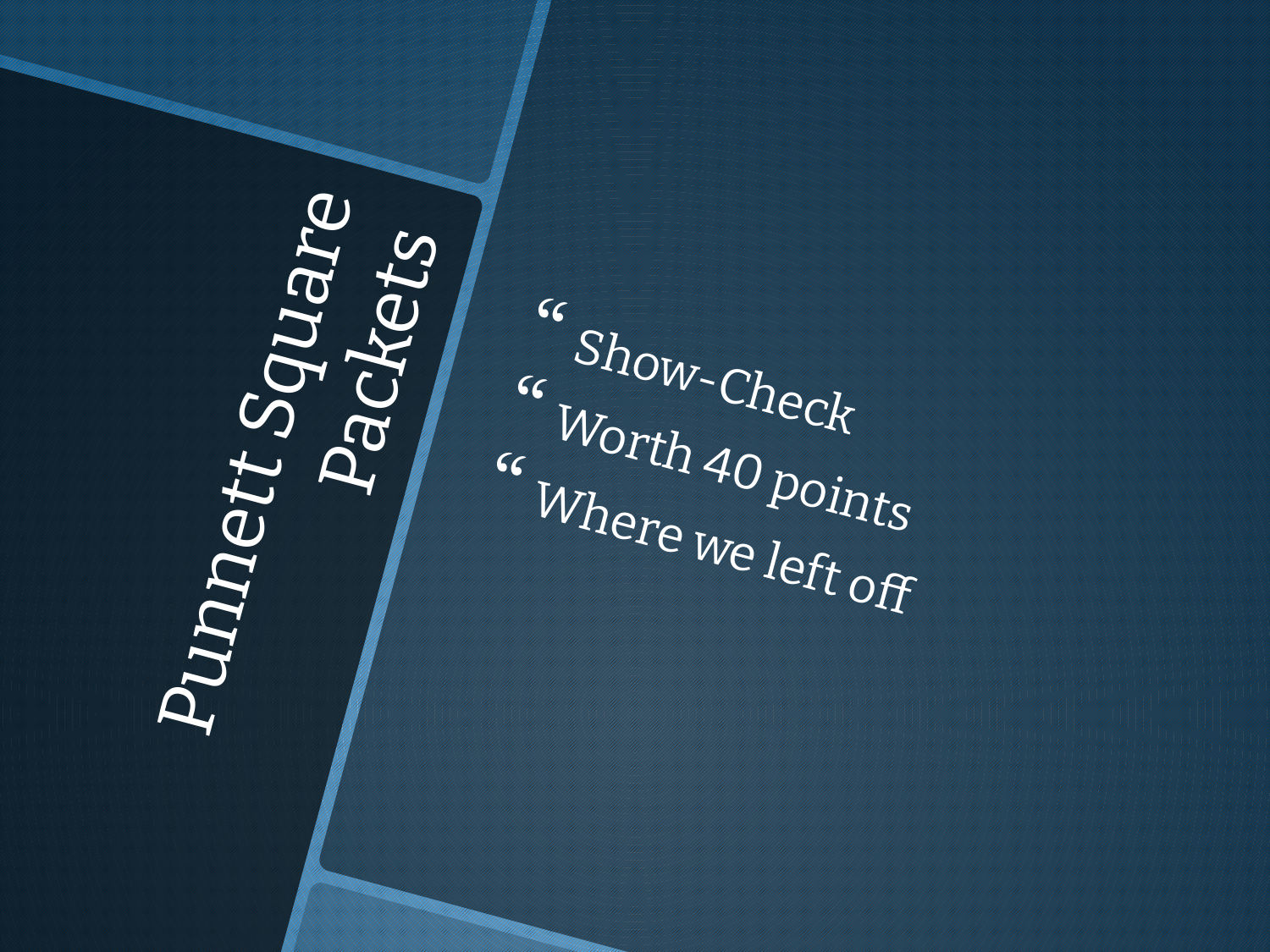

Show-Check
Worth 40 points
Where we left off
# Punnett Square Packets